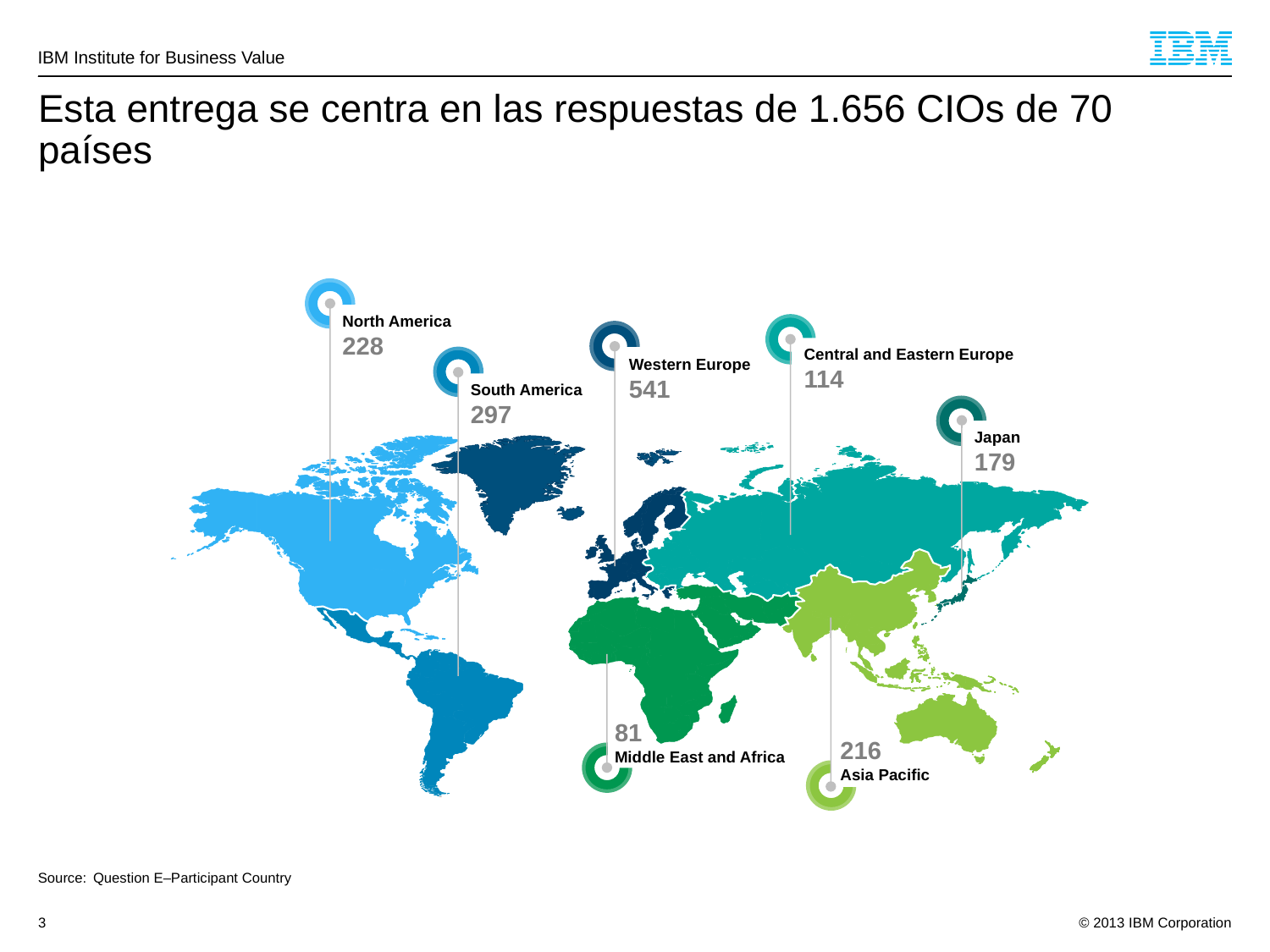

# Esta entrega se centra en las respuestas de 1.656 CIOs de 70 países

North America
228

Central and Eastern Europe
114

Western Europe
541

South America
297

Japan
179

81
Middle East and Africa

216
Asia Pacific

Source:	Question E–Participant Country
3